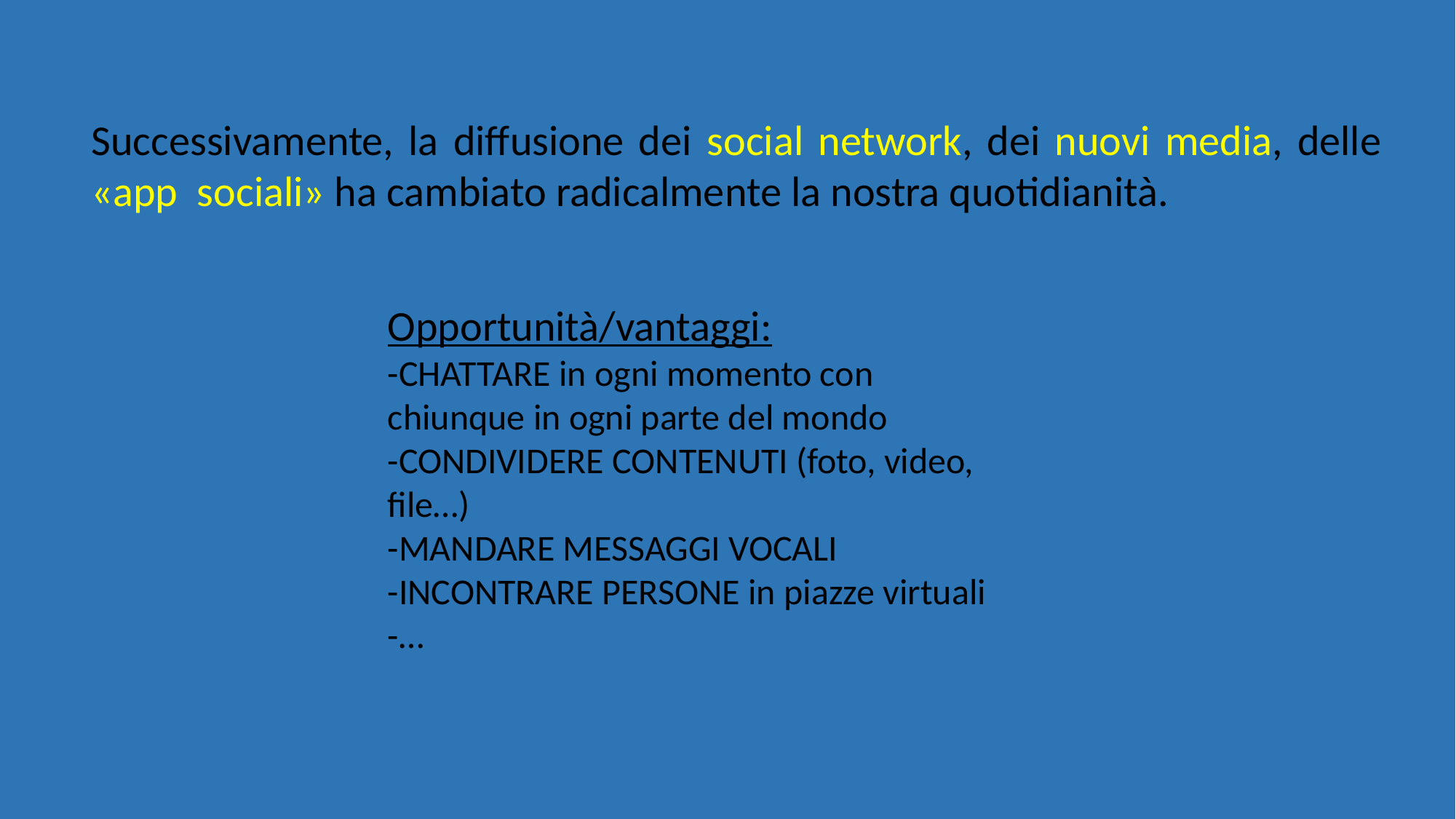

Successivamente, la diffusione dei social network, dei nuovi media, delle «app  sociali» ha cambiato radicalmente la nostra quotidianità.
Opportunità/vantaggi:
-CHATTARE in ogni momento con chiunque in ogni parte del mondo
-CONDIVIDERE CONTENUTI (foto, video, file…)
-MANDARE MESSAGGI VOCALI
-INCONTRARE PERSONE in piazze virtuali
-…